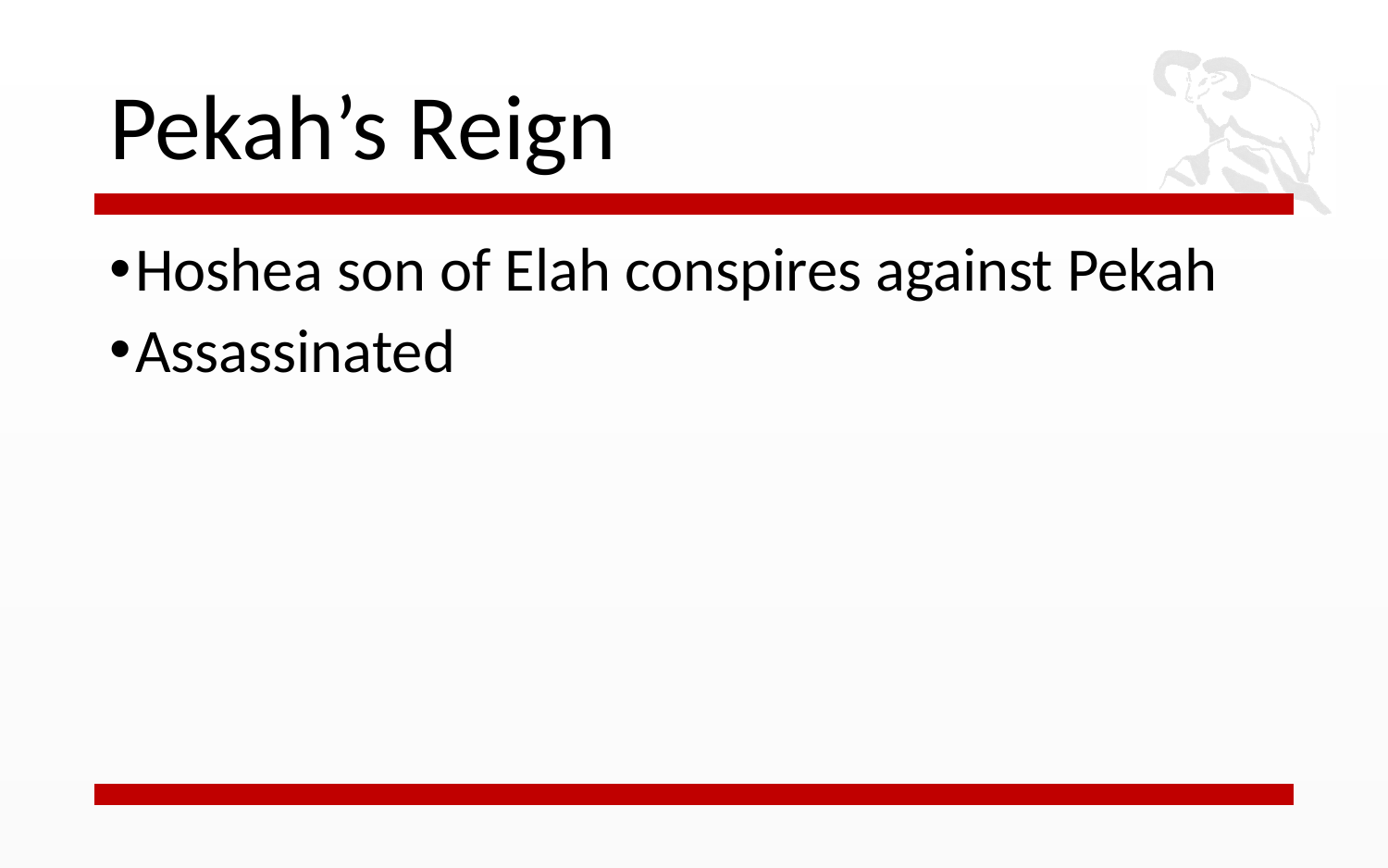

# Pekah’s Reign
Hoshea son of Elah conspires against Pekah
Assassinated